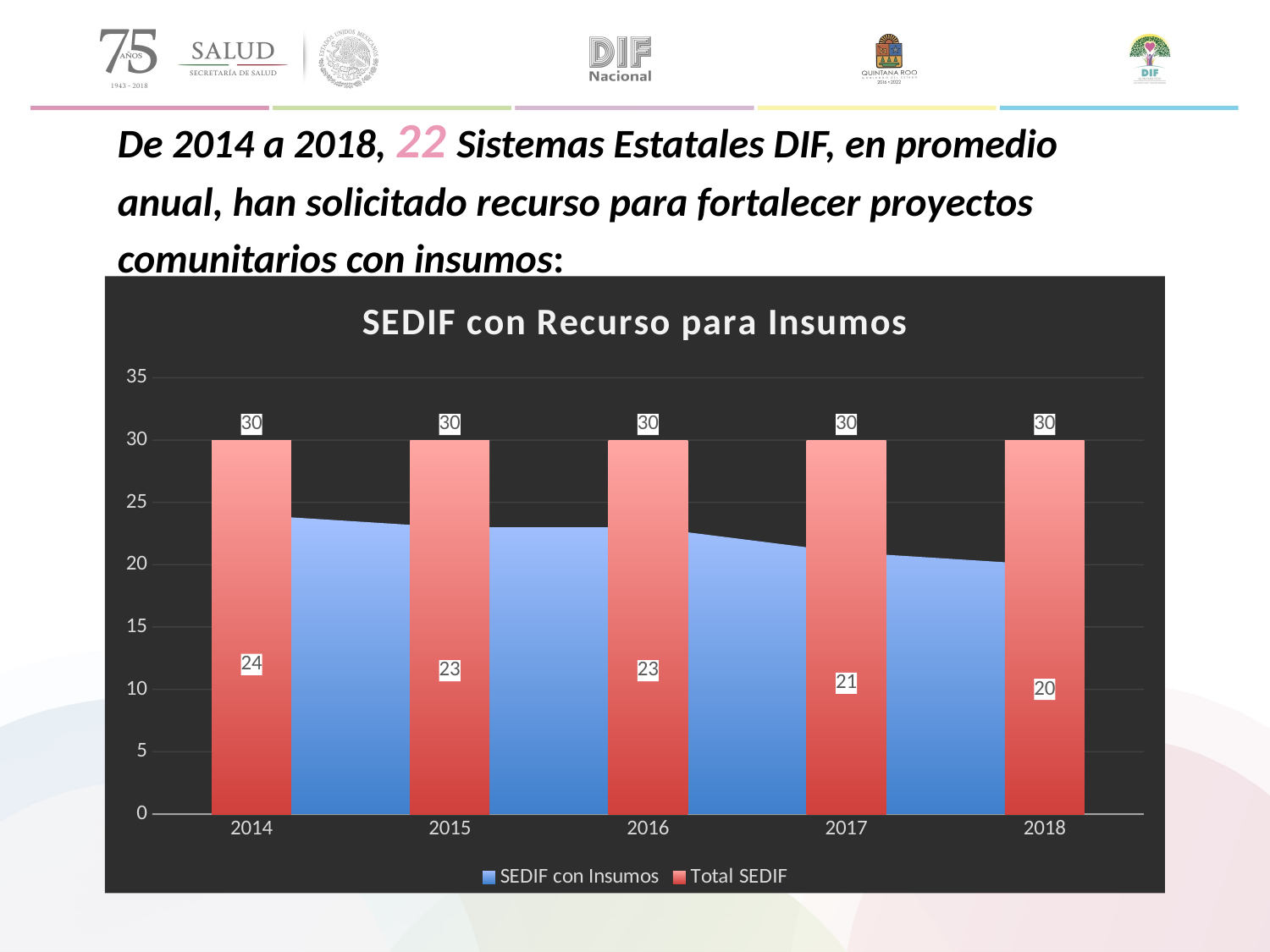

De 2014 a 2018, 22 Sistemas Estatales DIF, en promedio anual, han solicitado recurso para fortalecer proyectos comunitarios con insumos:

### Chart: SEDIF con Recurso para Insumos

| Category | SEDIF con Insumos | Total SEDIF |
|---|---|---|
| 2014 | 24.0 | 30.0 |
| 2015 | 23.0 | 30.0 |
| 2016 | 23.0 | 30.0 |
| 2017 | 21.0 | 30.0 |
| 2018 | 20.0 | 30.0 |